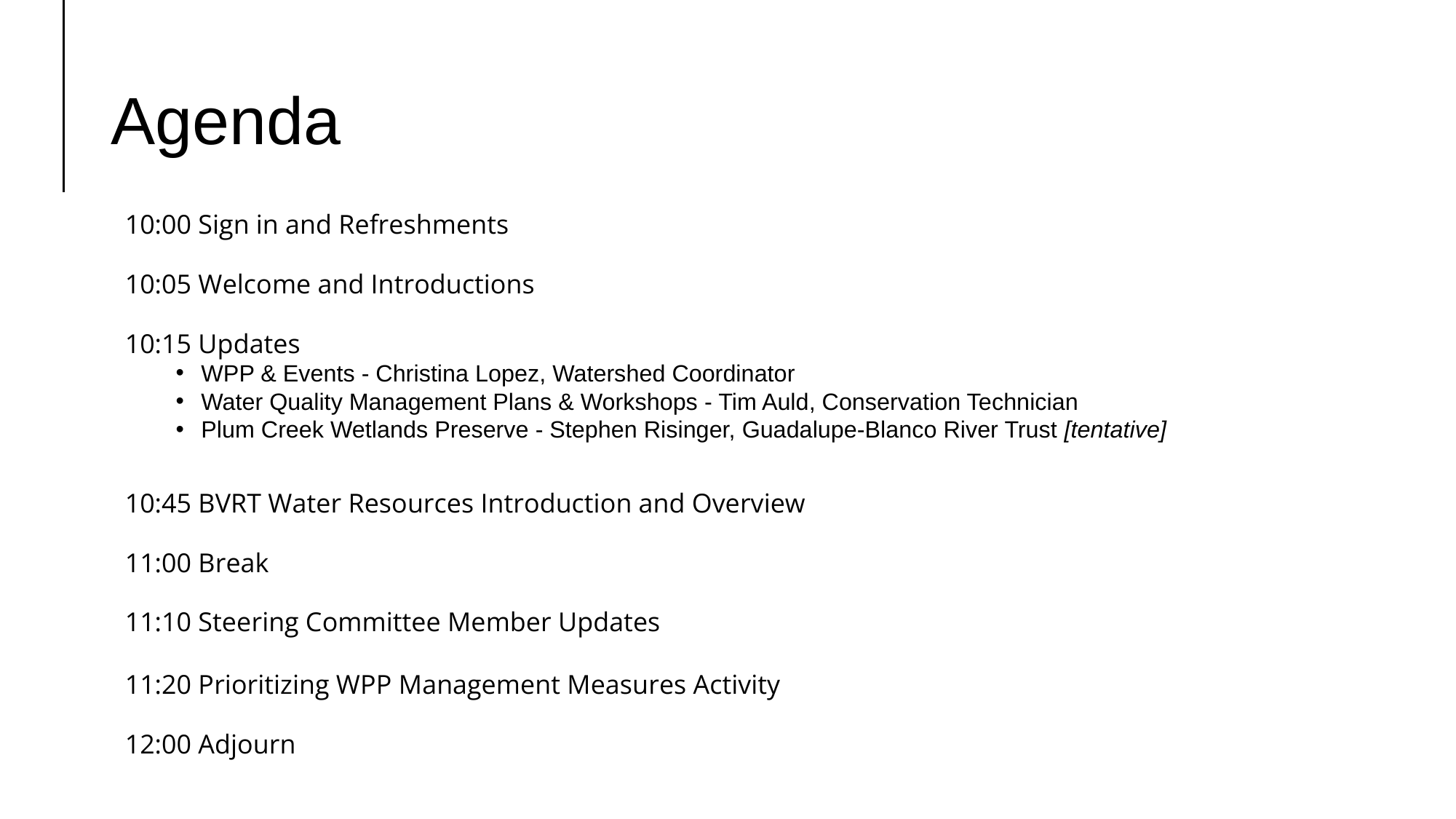

# Agenda
10:00 Sign in and Refreshments

10:05 Welcome and Introductions

10:15 Updates
WPP & Events - Christina Lopez, Watershed Coordinator
Water Quality Management Plans & Workshops - Tim Auld, Conservation Technician
Plum Creek Wetlands Preserve - Stephen Risinger, Guadalupe-Blanco River Trust [tentative]

10:45 BVRT Water Resources Introduction and Overview

11:00 Break

11:10 Steering Committee Member Updates

11:20 Prioritizing WPP Management Measures Activity

12:00 Adjourn